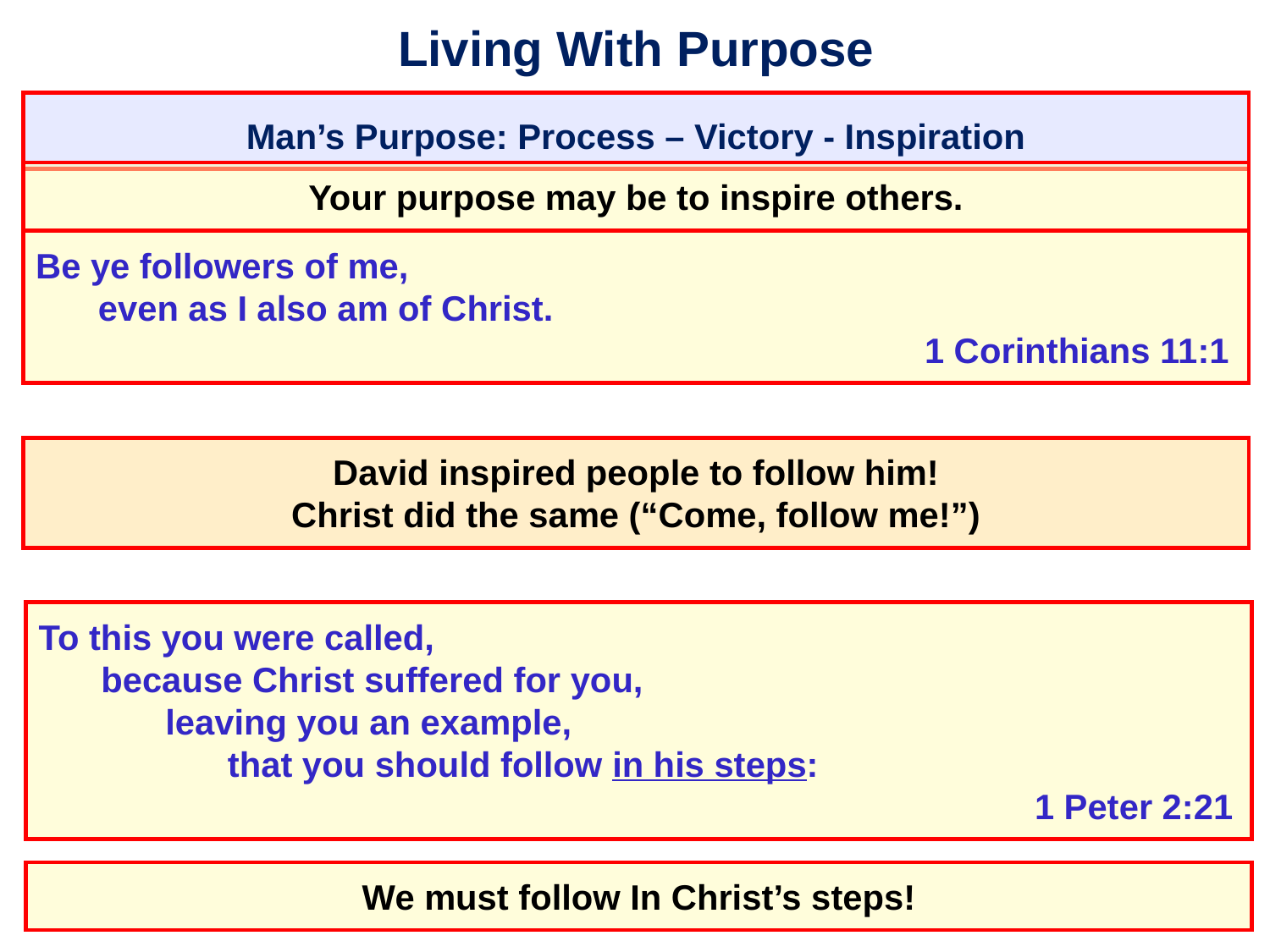

# Living With Purpose
Man’s Purpose: Process – Victory - Inspiration
Your purpose may be to inspire others.
Be ye followers of me,
	even as I also am of Christ.
										1 Corinthians 11:1
David inspired people to follow him!
Christ did the same (“Come, follow me!”)
To this you were called,
	because Christ suffered for you,
		leaving you an example,
			that you should follow in his steps:
										           1 Peter 2:21
We must follow In Christ’s steps!